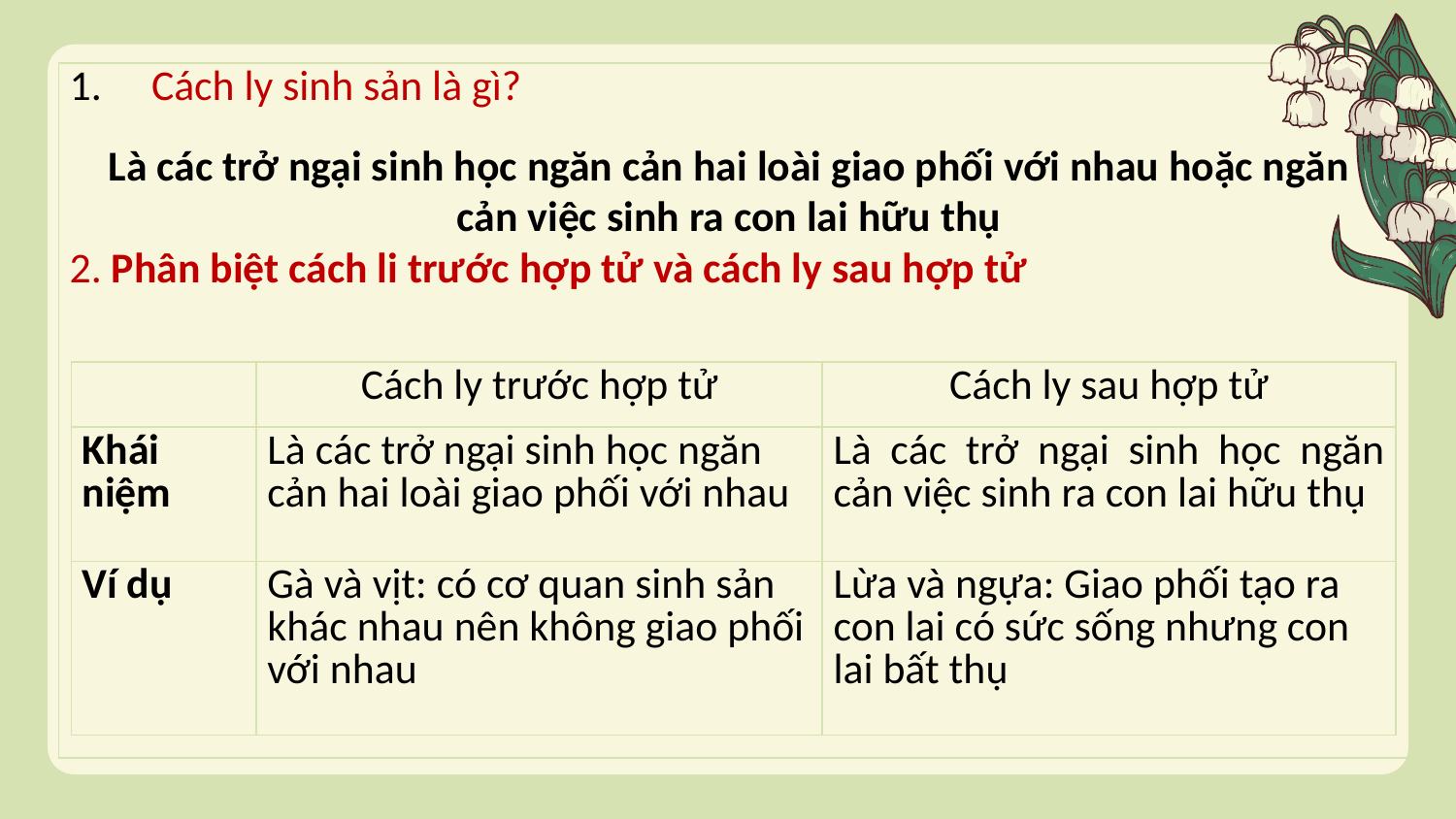

| Cách ly sinh sản là gì? 2. Phân biệt cách li trước hợp tử và cách ly sau hợp tử |
| --- |
Là các trở ngại sinh học ngăn cản hai loài giao phối với nhau hoặc ngăn cản việc sinh ra con lai hữu thụ
|  | Cách ly trước hợp tử | Cách ly sau hợp tử |
| --- | --- | --- |
| Khái niệm | Là các trở ngại sinh học ngăn cản hai loài giao phối với nhau | Là các trở ngại sinh học ngăn cản việc sinh ra con lai hữu thụ |
| Ví dụ | Gà và vịt: có cơ quan sinh sản khác nhau nên không giao phối với nhau | Lừa và ngựa: Giao phối tạo ra con lai có sức sống nhưng con lai bất thụ |